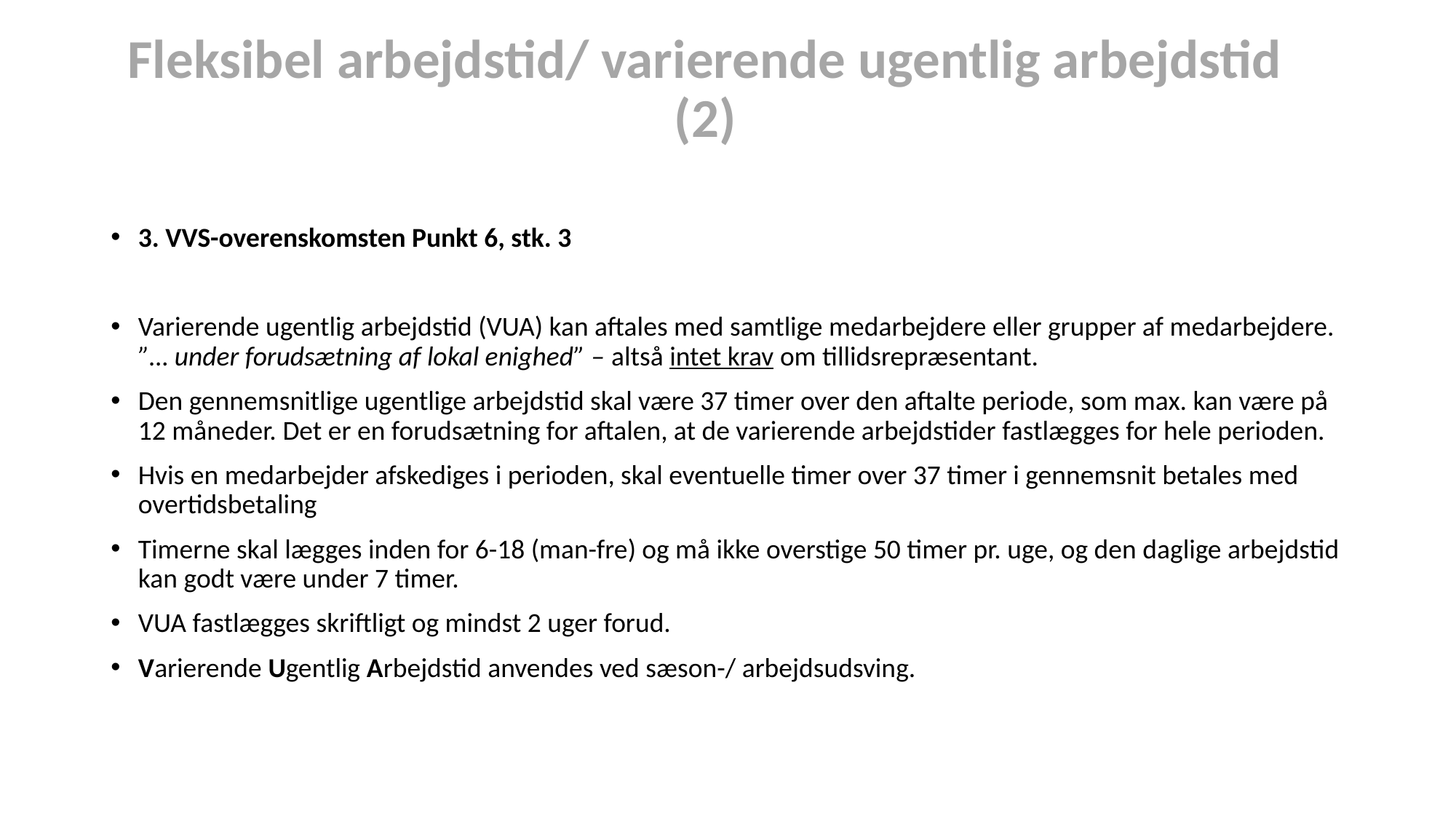

# Fleksibel arbejdstid/ varierende ugentlig arbejdstid (2)
3. VVS-overenskomsten Punkt 6, stk. 3

Varierende ugentlig arbejdstid (VUA) kan aftales med samtlige medarbejdere eller grupper af medarbejdere. ”… under forudsætning af lokal enighed” – altså intet krav om tillidsrepræsentant.
Den gennemsnitlige ugentlige arbejdstid skal være 37 timer over den aftalte periode, som max. kan være på 12 måneder. Det er en forudsætning for aftalen, at de varierende arbejdstider fastlægges for hele perioden.
Hvis en medarbejder afskediges i perioden, skal eventuelle timer over 37 timer i gennemsnit betales med overtidsbetaling
Timerne skal lægges inden for 6-18 (man-fre) og må ikke overstige 50 timer pr. uge, og den daglige arbejdstid kan godt være under 7 timer.
VUA fastlægges skriftligt og mindst 2 uger forud.
Varierende Ugentlig Arbejdstid anvendes ved sæson-/ arbejdsudsving.